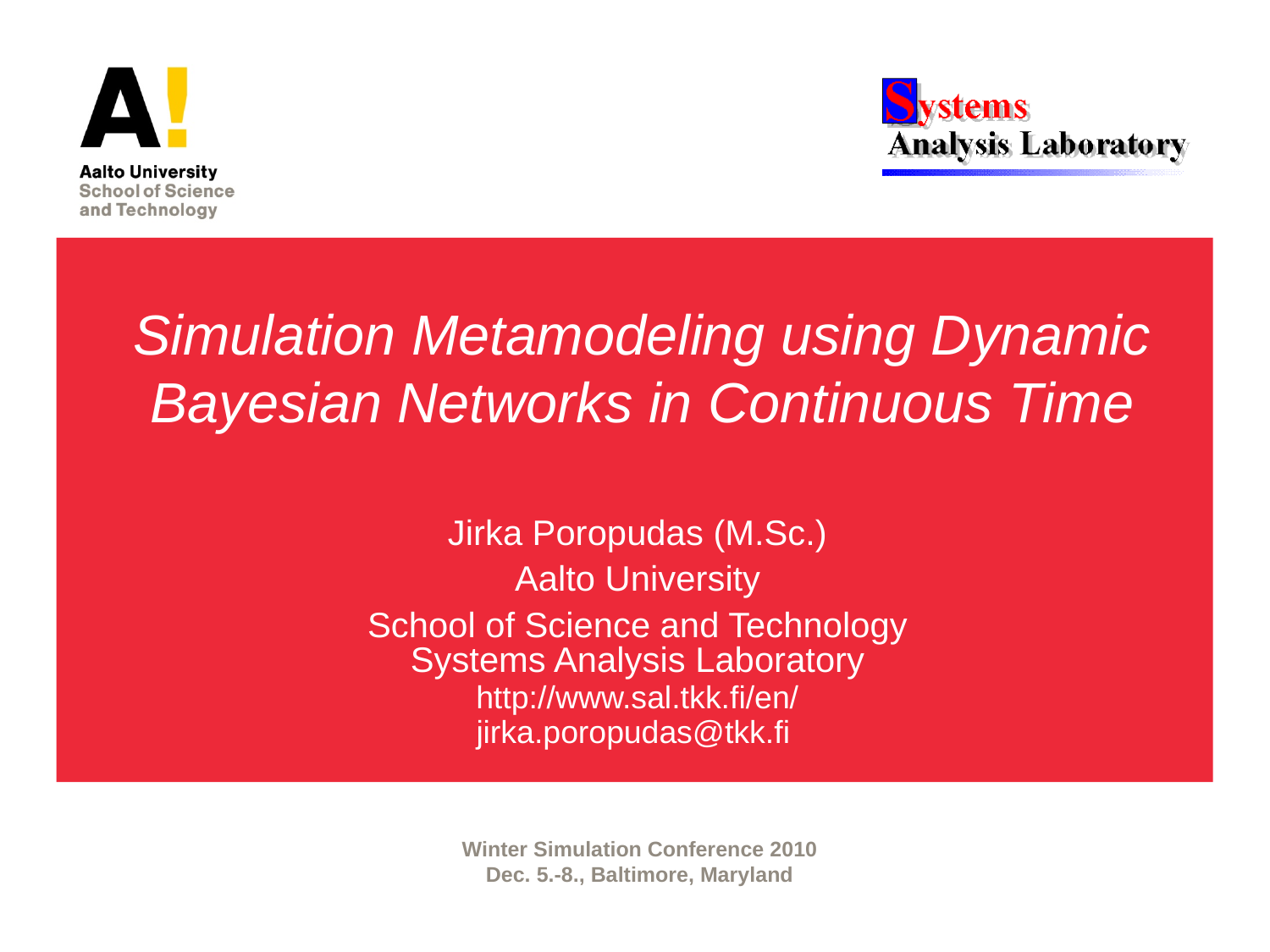

# Simulation Metamodeling using Dynamic Bayesian Networks in Continuous Time
Jirka Poropudas (M.Sc.)
Aalto University
School of Science and Technology
Systems Analysis Laboratory
http://www.sal.tkk.fi/en/
jirka.poropudas@tkk.fi

Winter Simulation Conference 2010
Dec. 5.-8., Baltimore, Maryland